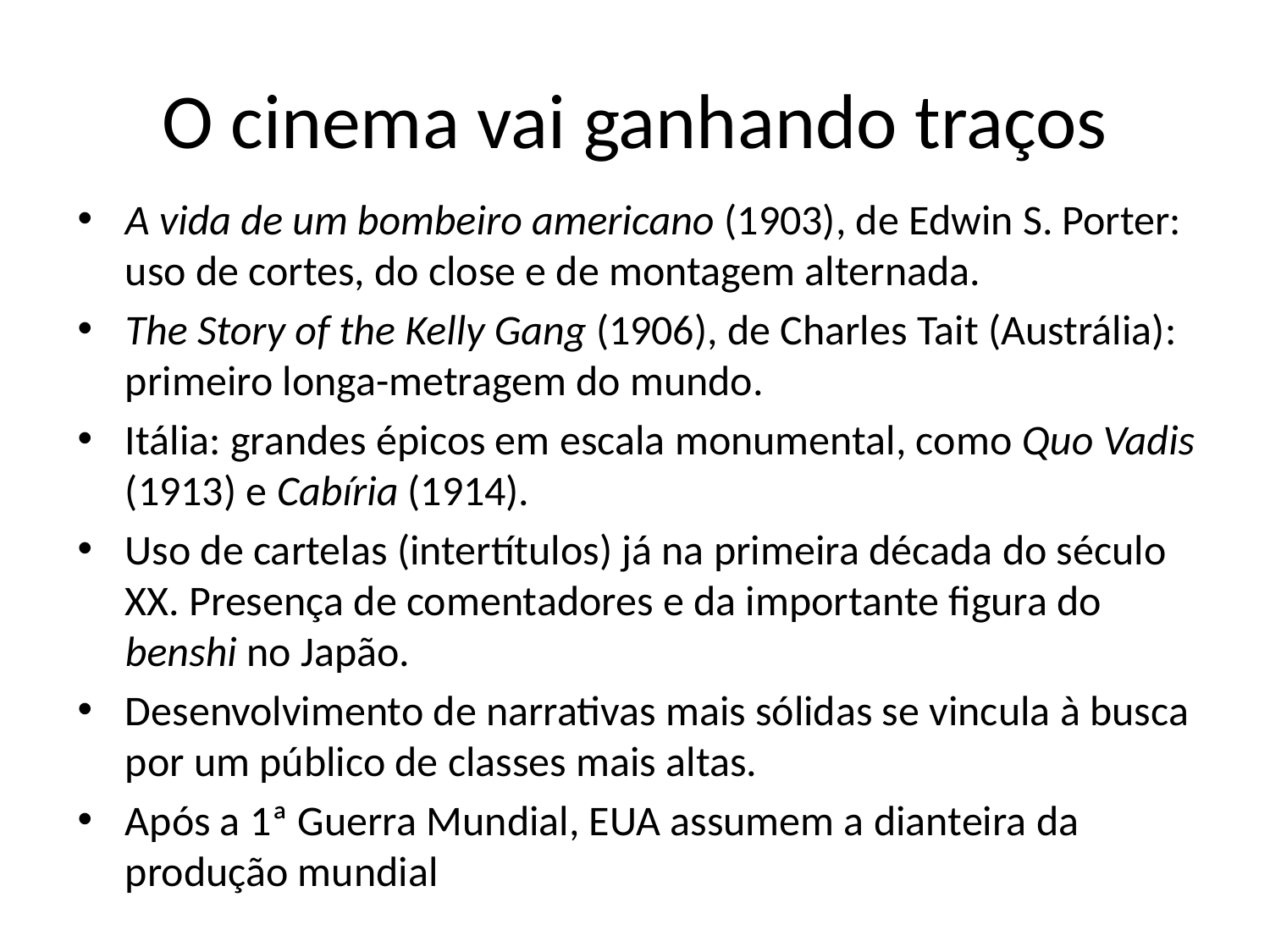

# O cinema vai ganhando traços
A vida de um bombeiro americano (1903), de Edwin S. Porter: uso de cortes, do close e de montagem alternada.
The Story of the Kelly Gang (1906), de Charles Tait (Austrália): primeiro longa-metragem do mundo.
Itália: grandes épicos em escala monumental, como Quo Vadis (1913) e Cabíria (1914).
Uso de cartelas (intertítulos) já na primeira década do século XX. Presença de comentadores e da importante figura do benshi no Japão.
Desenvolvimento de narrativas mais sólidas se vincula à busca por um público de classes mais altas.
Após a 1ª Guerra Mundial, EUA assumem a dianteira da produção mundial